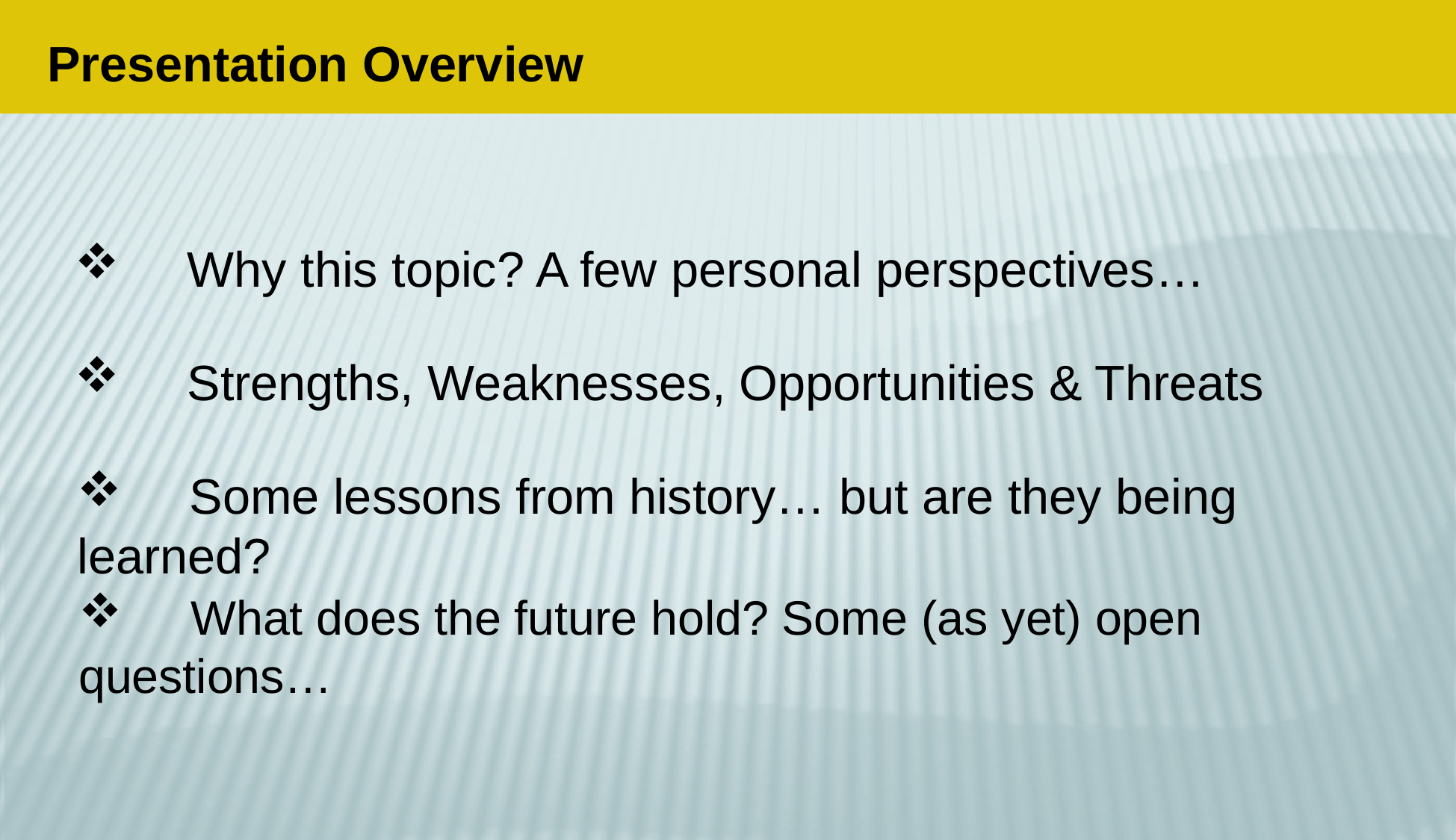

Presentation Overview
	Why this topic? A few personal perspectives…
	Strengths, Weaknesses, Opportunities & Threats
	Some lessons from history… but are they being learned?
	What does the future hold? Some (as yet) open questions…